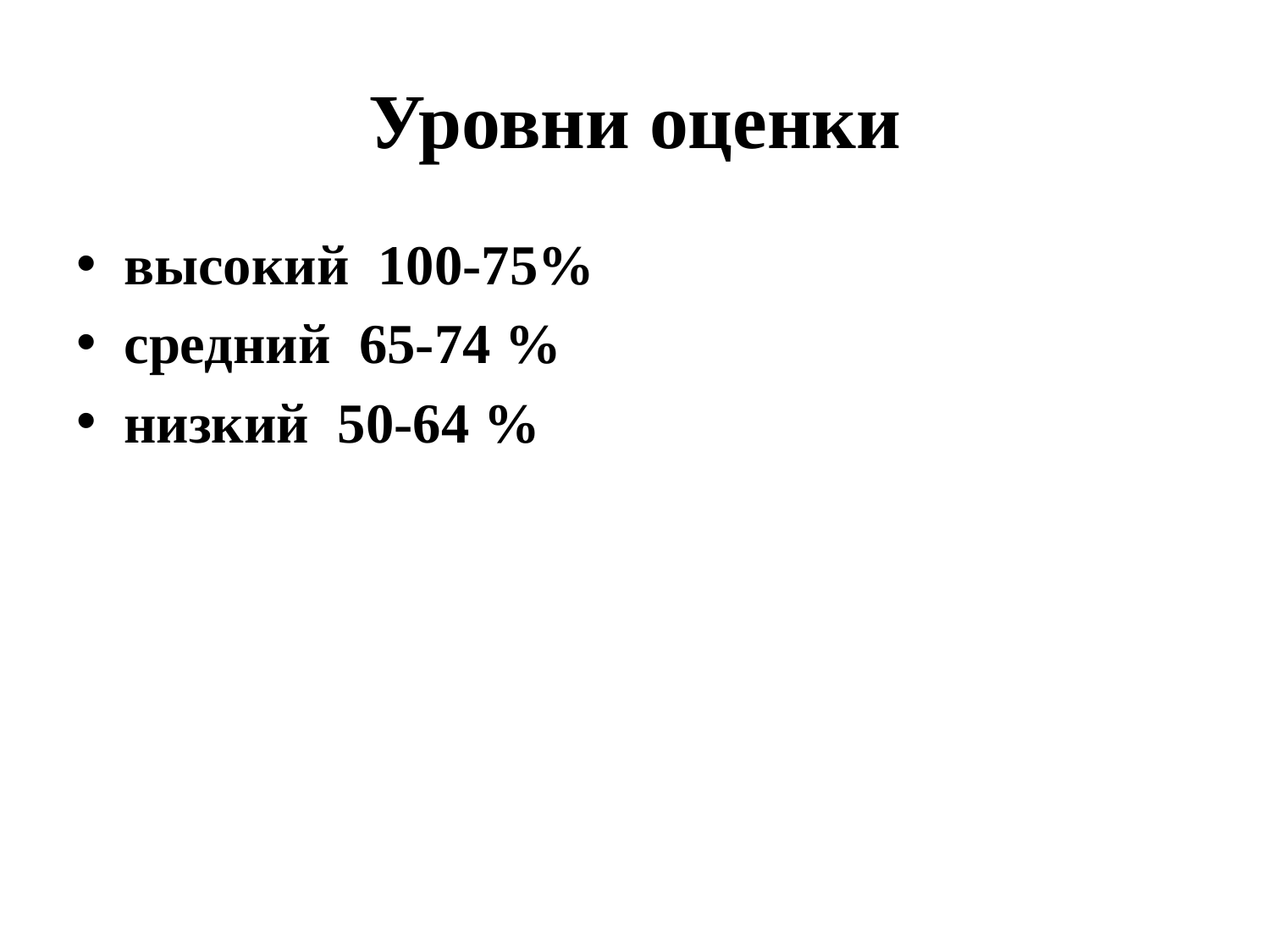

# Уровни оценки
высокий  100-75%
средний  65-74 %
низкий  50-64 %